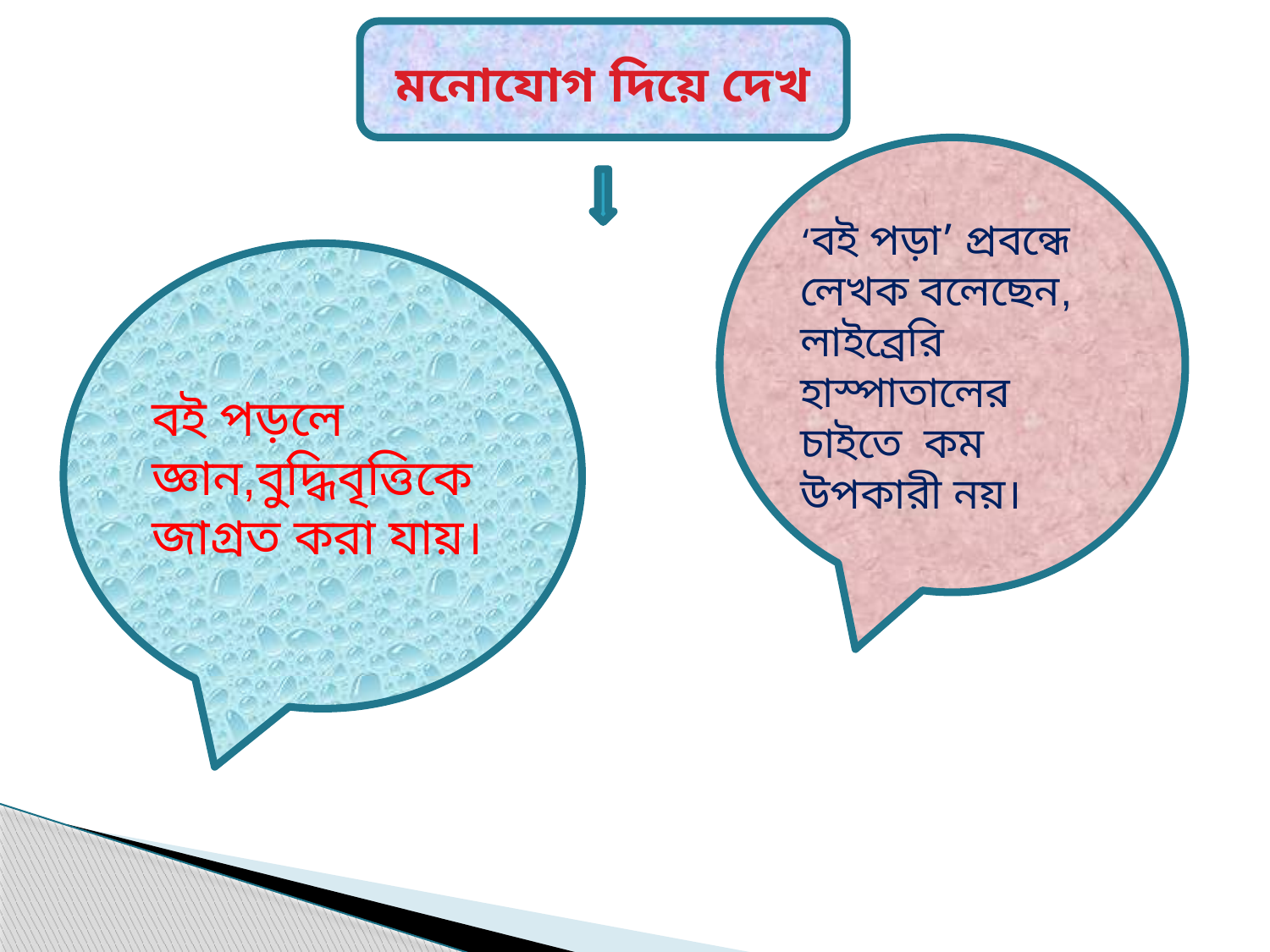

মনোযোগ দিয়ে দেখ
‘বই পড়া’ প্রবন্ধে লেখক বলেছেন, লাইব্রেরি হাস্পাতালের চাইতে  কম উপকারী নয়।

বই পড়লে জ্ঞান,বুদ্ধিবৃত্তিকে জাগ্রত করা যায়।